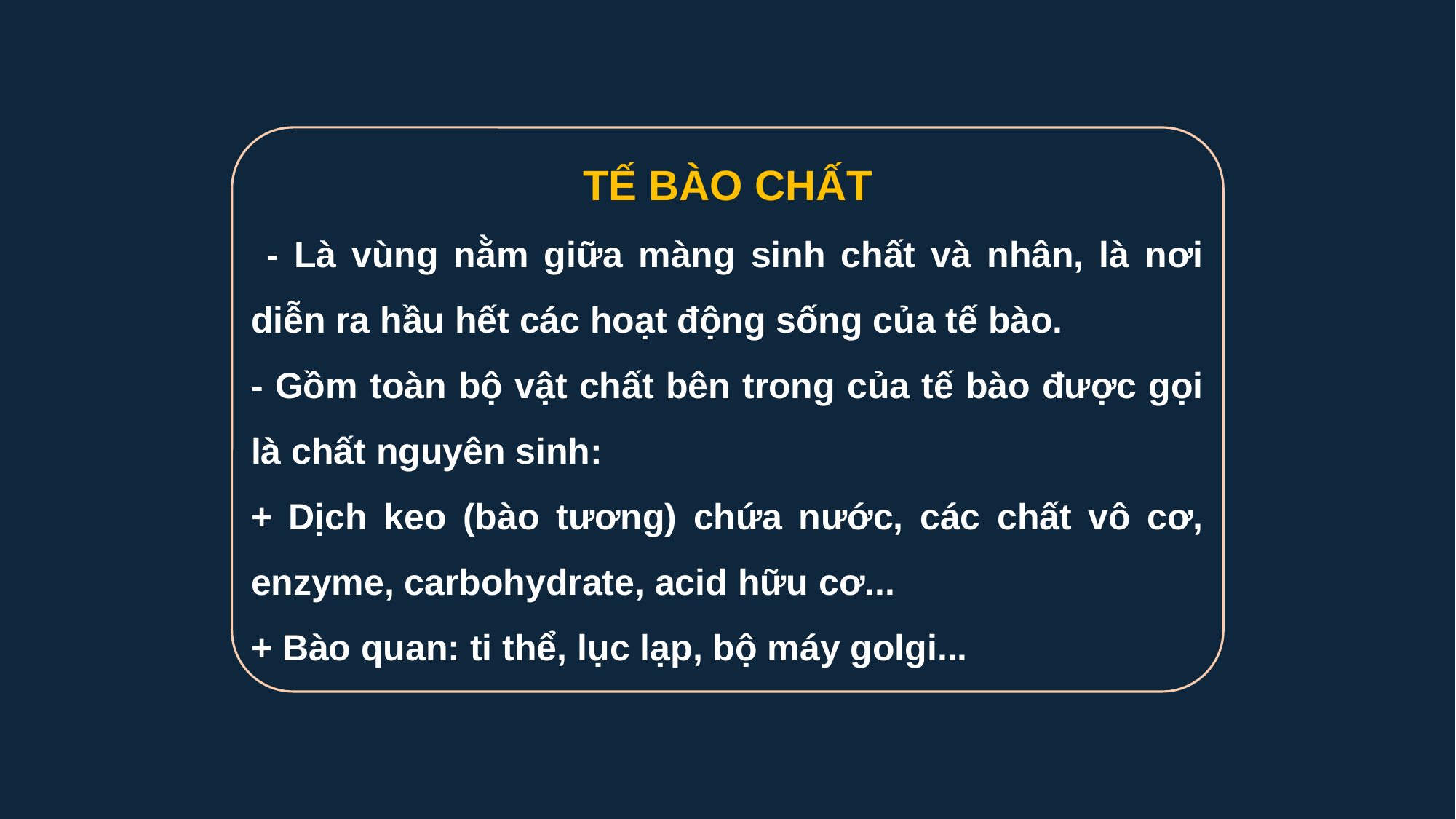

TẾ BÀO CHẤT
 - Là vùng nằm giữa màng sinh chất và nhân, là nơi diễn ra hầu hết các hoạt động sống của tế bào.
- Gồm toàn bộ vật chất bên trong của tế bào được gọi là chất nguyên sinh:
+ Dịch keo (bào tương) chứa nước, các chất vô cơ, enzyme, carbohydrate, acid hữu cơ...
+ Bào quan: ti thể, lục lạp, bộ máy golgi...